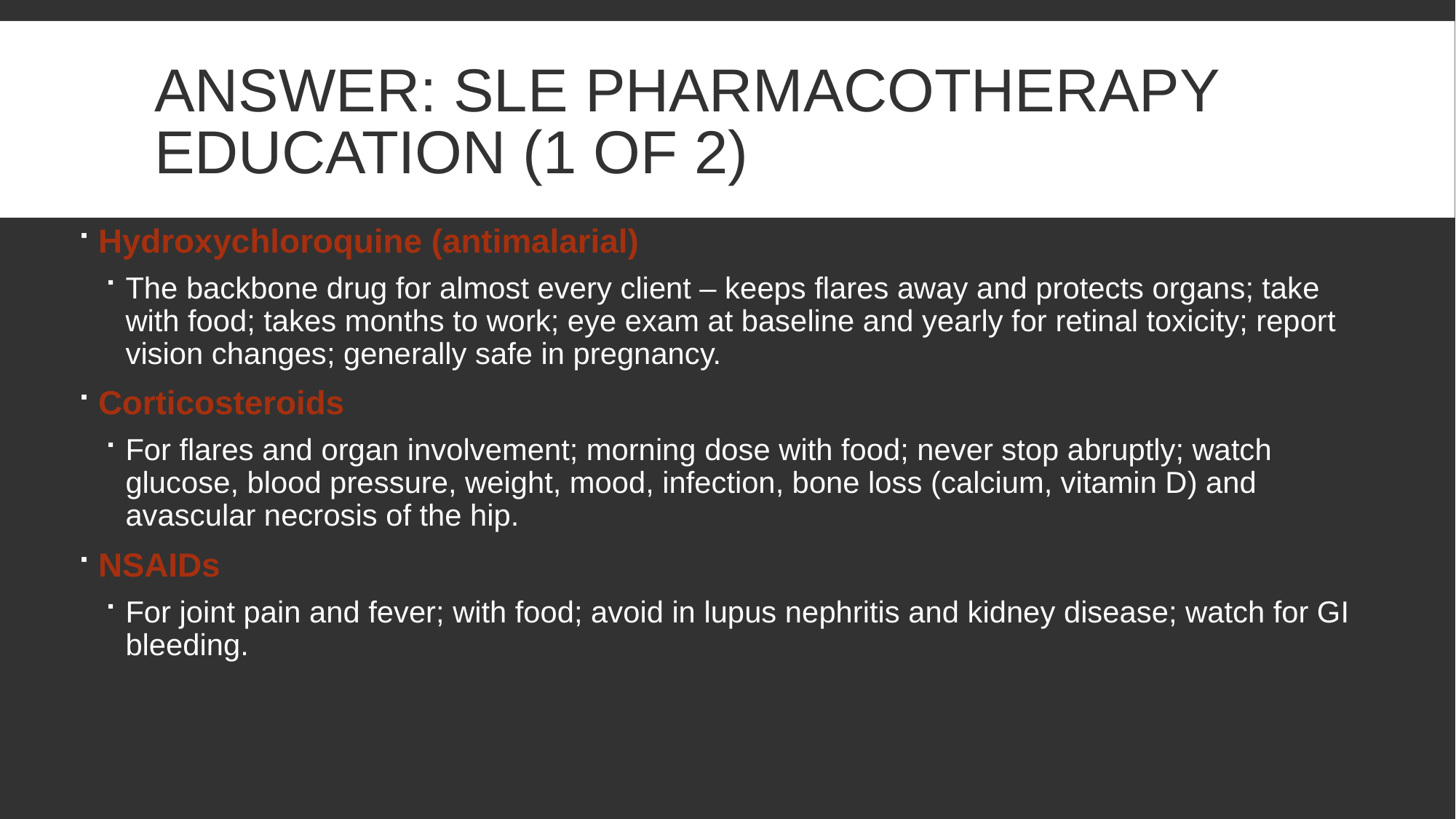

# Answer: SLE pharmacotherapy education (1 of 2)
Hydroxychloroquine (antimalarial)
The backbone drug for almost every client – keeps flares away and protects organs; take with food; takes months to work; eye exam at baseline and yearly for retinal toxicity; report vision changes; generally safe in pregnancy.
Corticosteroids
For flares and organ involvement; morning dose with food; never stop abruptly; watch glucose, blood pressure, weight, mood, infection, bone loss (calcium, vitamin D) and avascular necrosis of the hip.
NSAIDs
For joint pain and fever; with food; avoid in lupus nephritis and kidney disease; watch for GI bleeding.